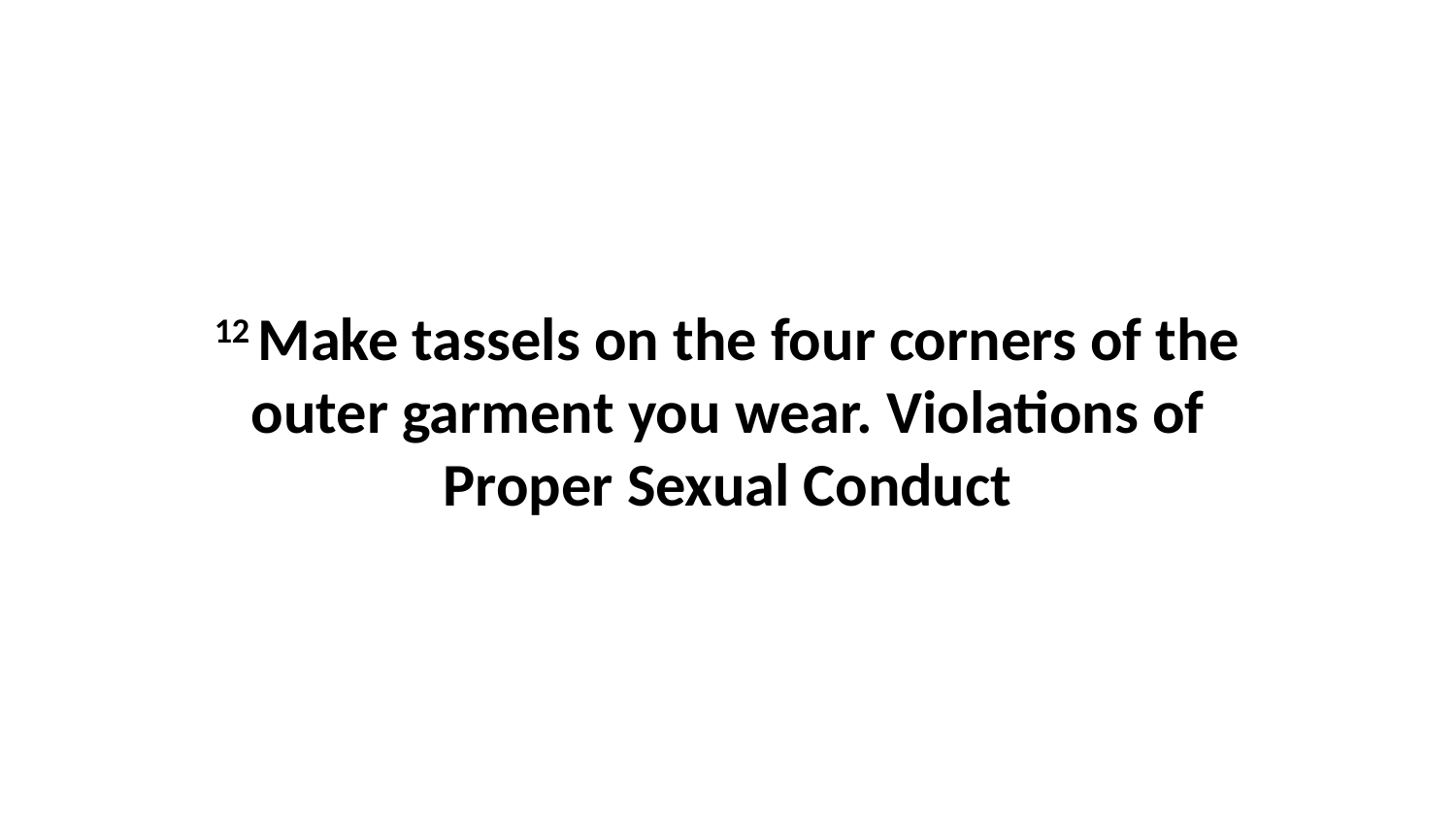

12 Make tassels on the four corners of the outer garment you wear. Violations of Proper Sexual Conduct